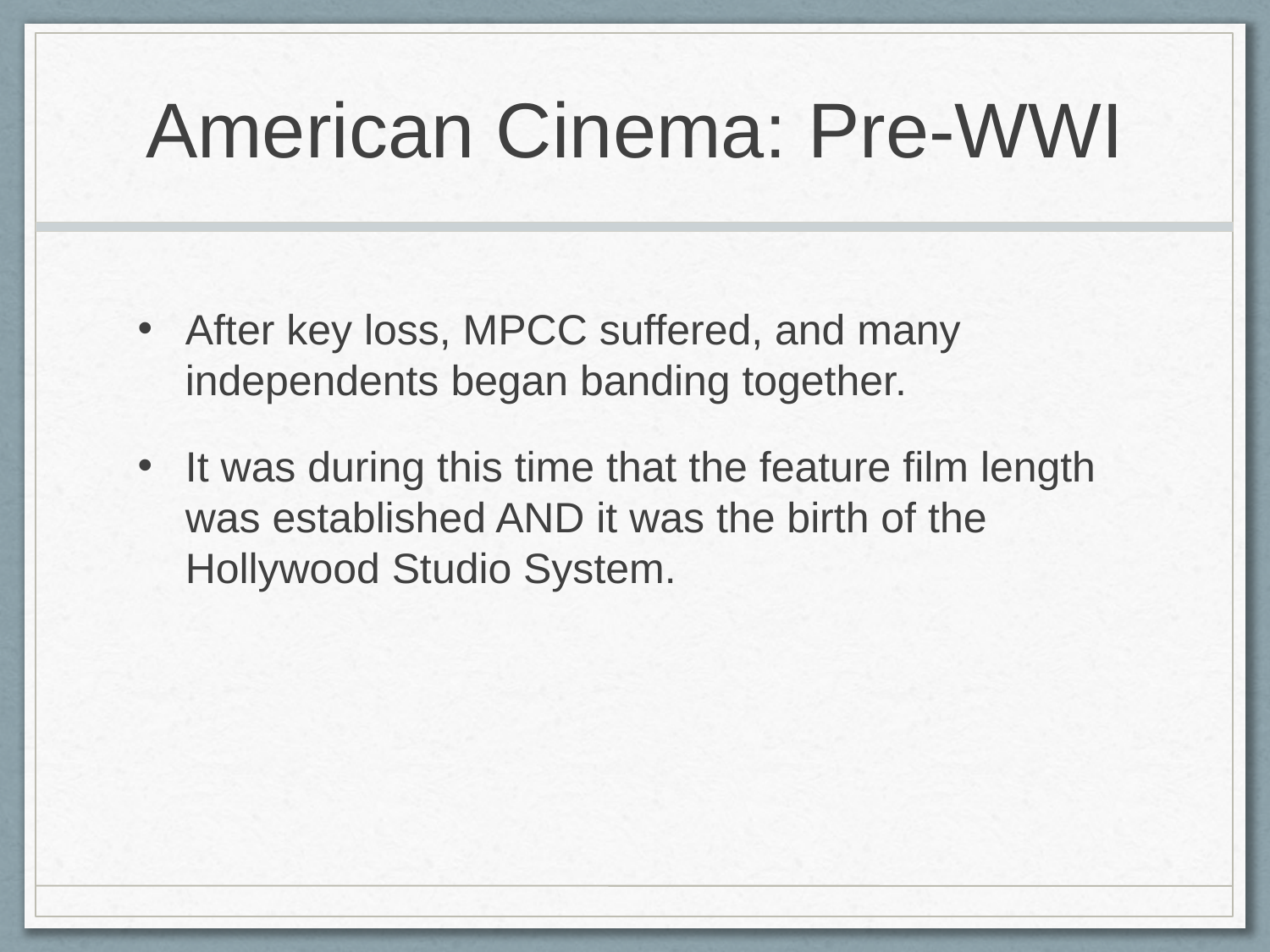

# American Cinema: Pre-WWI
After key loss, MPCC suffered, and many independents began banding together.
It was during this time that the feature film length was established AND it was the birth of the Hollywood Studio System.